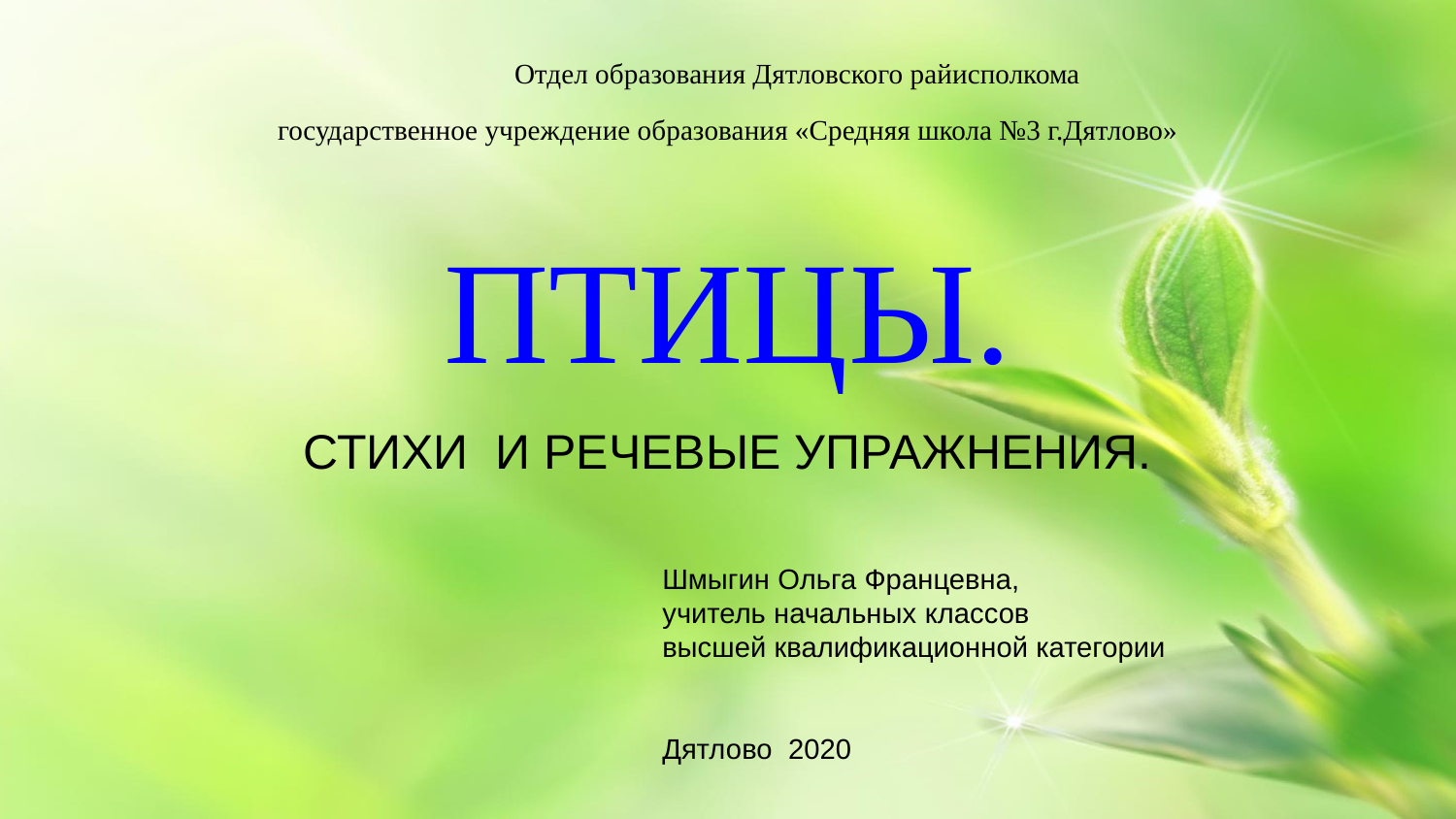

# Отдел образования Дятловского райисполкома государственное учреждение образования «Средняя школа №3 г.Дятлово» ПТИЦЫ.

СТИХИ  И РЕЧЕВЫЕ УПРАЖНЕНИЯ.

Шмыгин Ольга Францевна,
учитель начальных классов
высшей квалификационной категории

Дятлово  2020